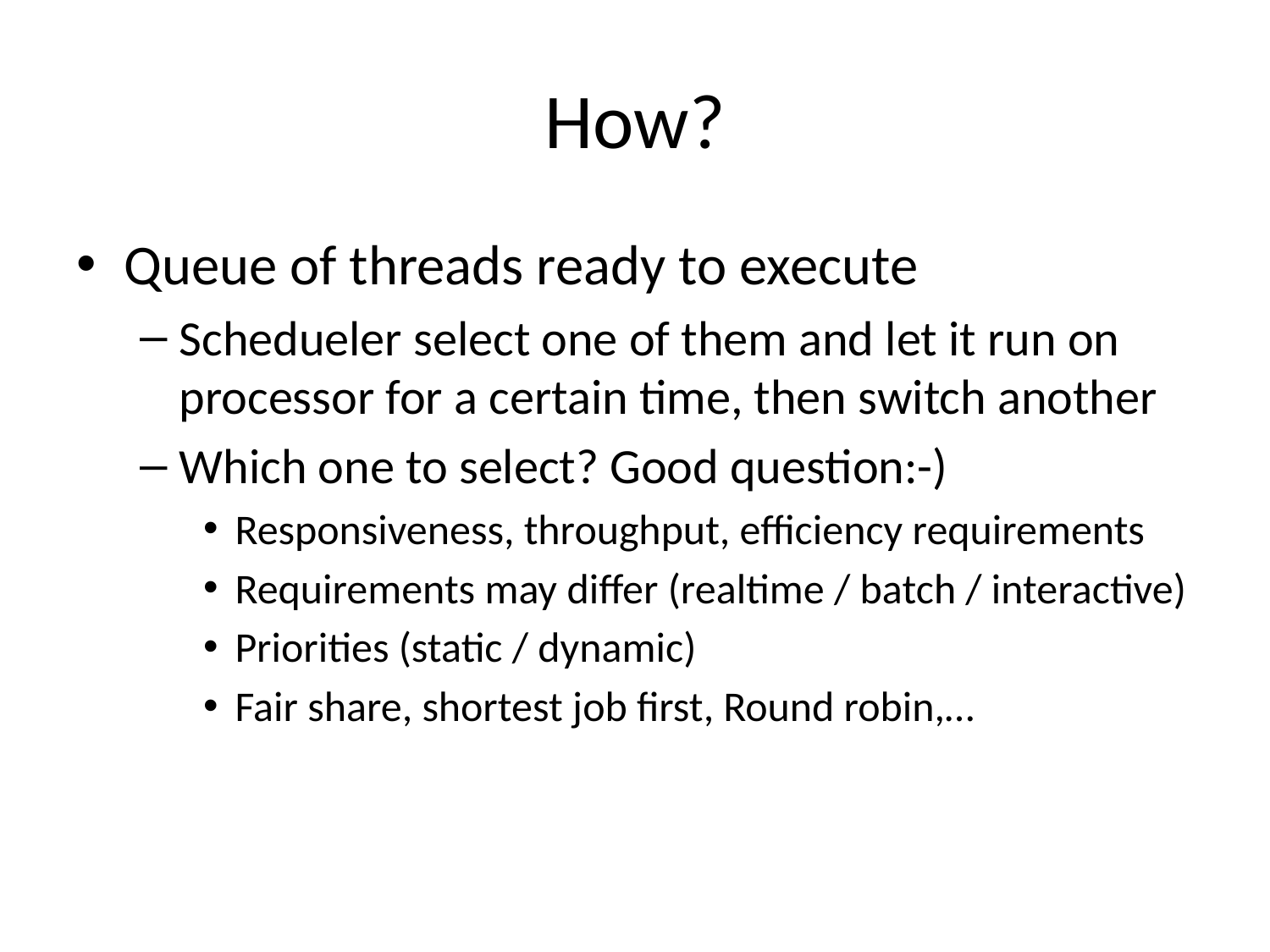

# How?
Queue of threads ready to execute
Schedueler select one of them and let it run on processor for a certain time, then switch another
Which one to select? Good question:-)
Responsiveness, throughput, efficiency requirements
Requirements may differ (realtime / batch / interactive)
Priorities (static / dynamic)
Fair share, shortest job first, Round robin,…